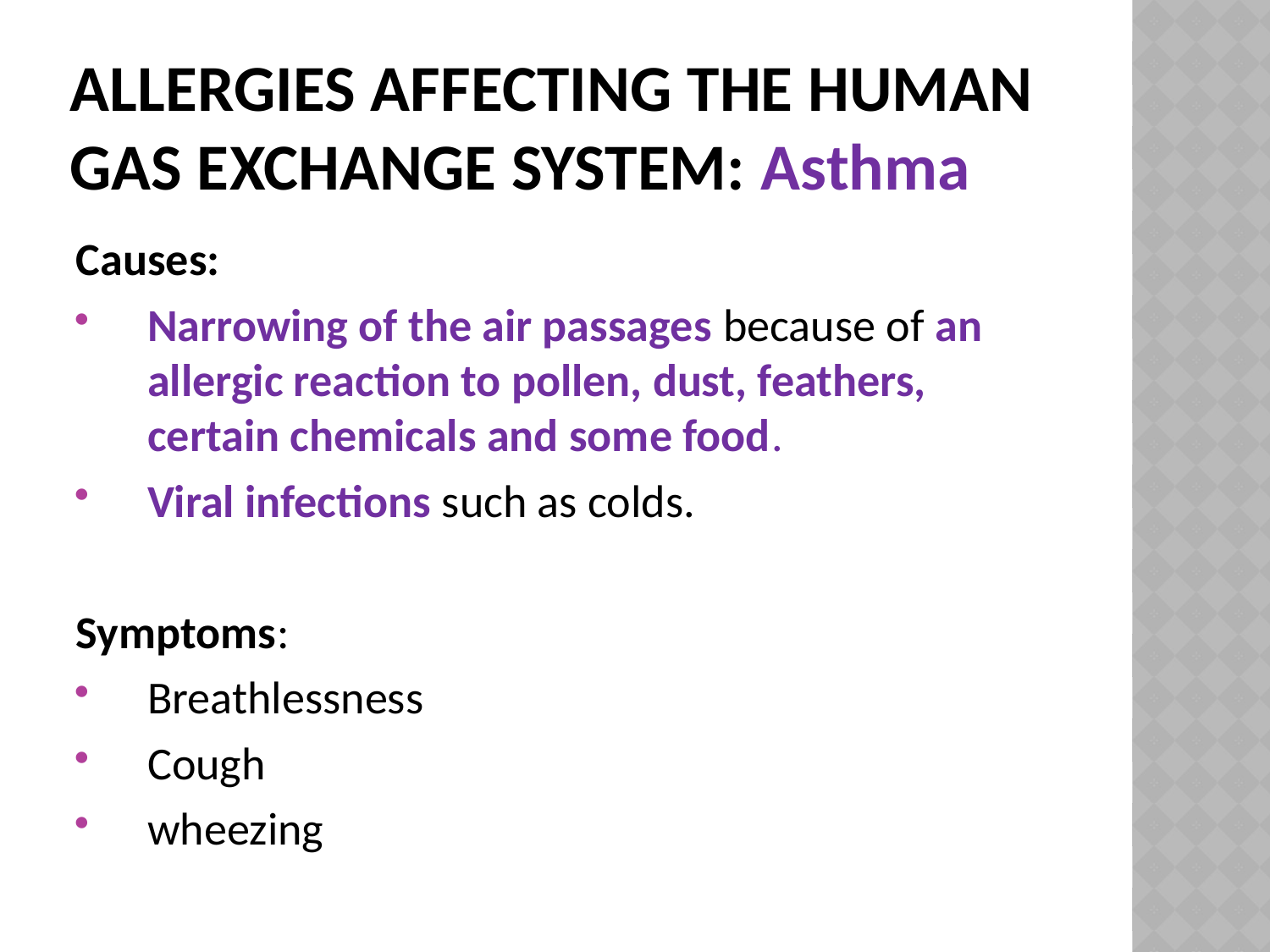

# allergies affecting the human gas exchange system: Asthma
Causes:
Narrowing of the air passages because of an allergic reaction to pollen, dust, feathers, certain chemicals and some food.
Viral infections such as colds.

Symptoms:
Breathlessness
Cough
wheezing